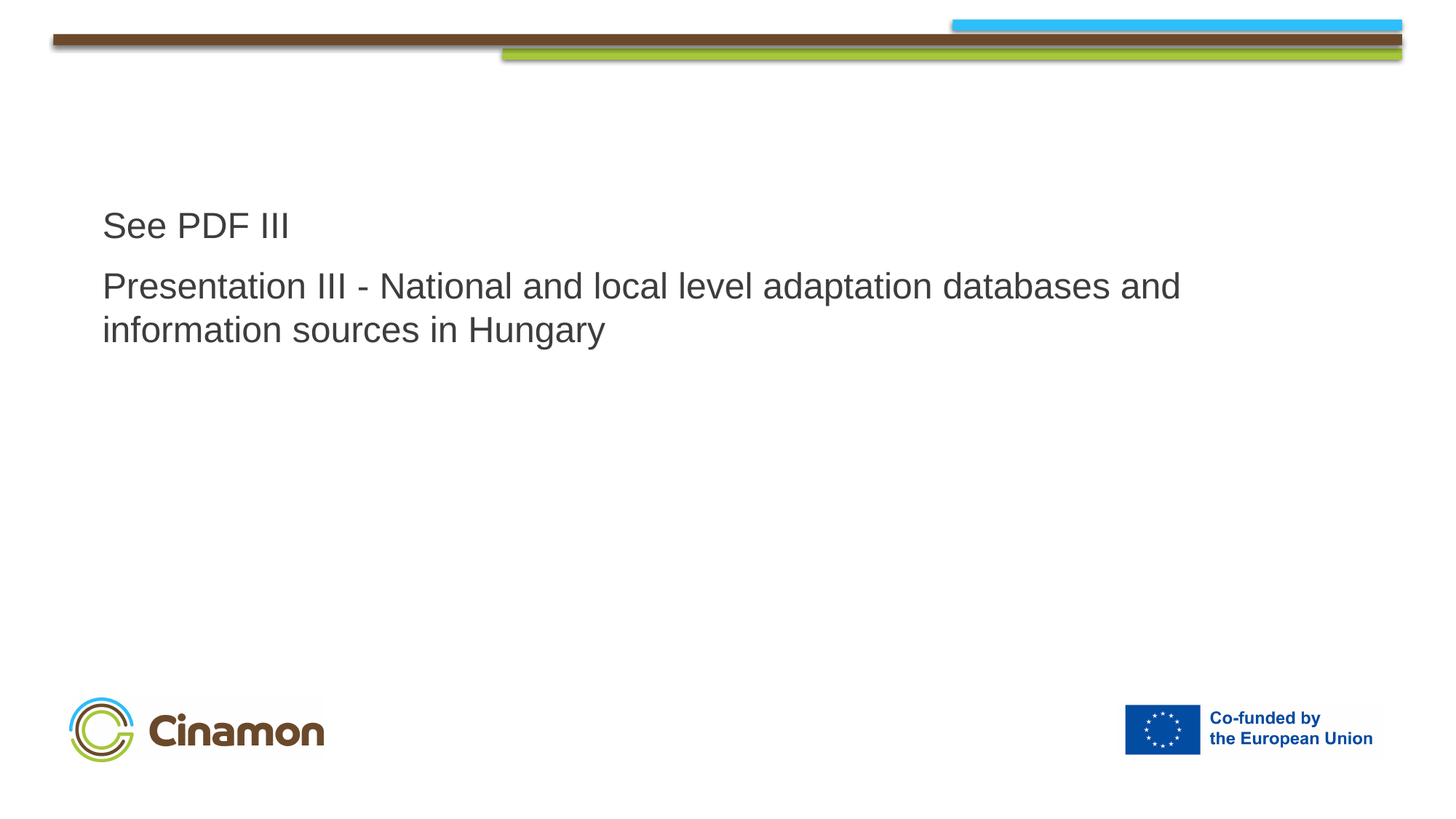

#
See PDF III
Presentation III - National and local level adaptation databases and information sources in Hungary